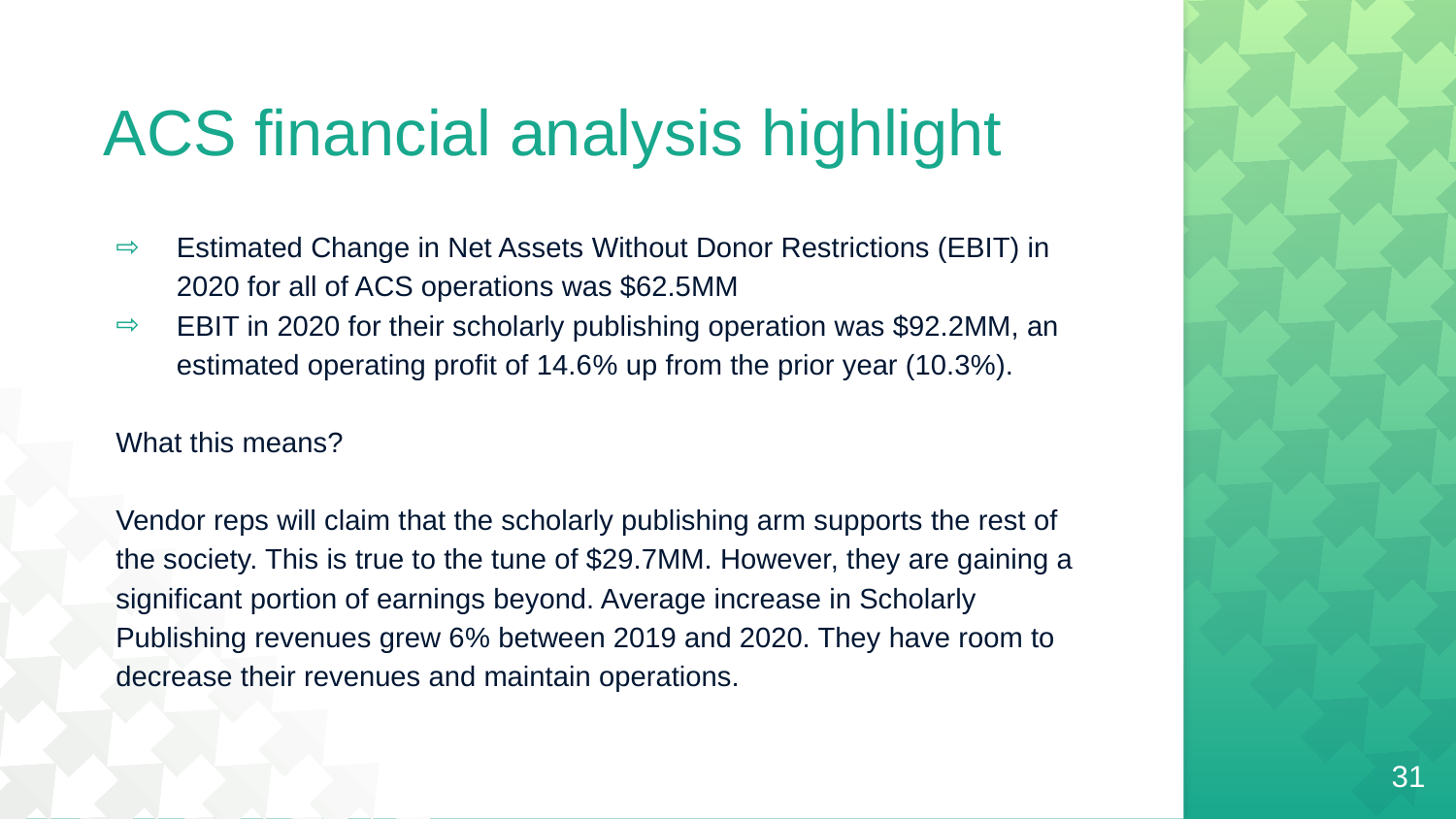

# ACS financial analysis highlight
Estimated Change in Net Assets Without Donor Restrictions (EBIT) in 2020 for all of ACS operations was $62.5MM
EBIT in 2020 for their scholarly publishing operation was $92.2MM, an estimated operating profit of 14.6% up from the prior year (10.3%).

What this means?
Vendor reps will claim that the scholarly publishing arm supports the rest of the society. This is true to the tune of $29.7MM. However, they are gaining a significant portion of earnings beyond. Average increase in Scholarly Publishing revenues grew 6% between 2019 and 2020. They have room to decrease their revenues and maintain operations.
31